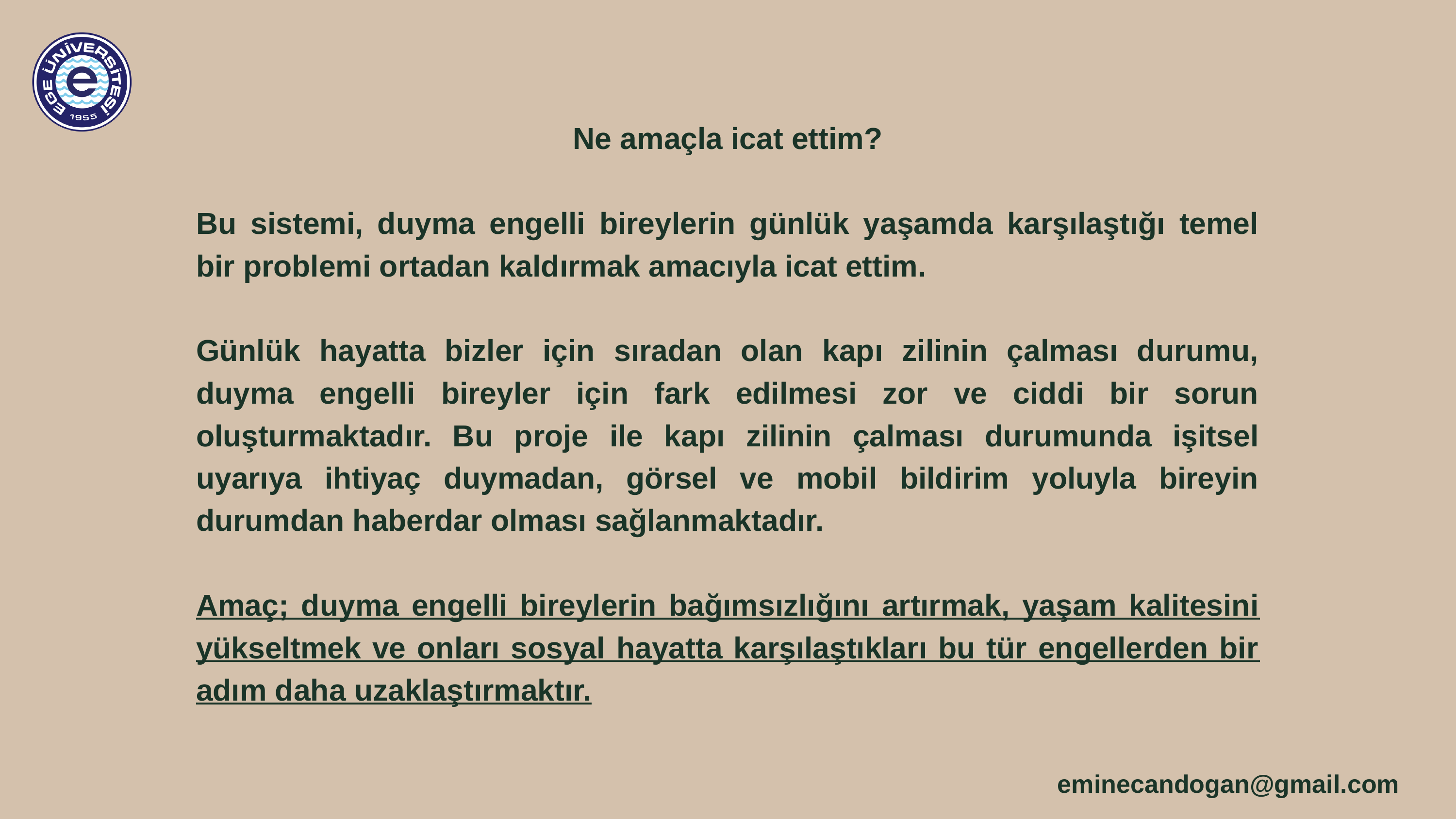

Ne amaçla icat ettim?

Bu sistemi, duyma engelli bireylerin günlük yaşamda karşılaştığı temel bir problemi ortadan kaldırmak amacıyla icat ettim.

Günlük hayatta bizler için sıradan olan kapı zilinin çalması durumu, duyma engelli bireyler için fark edilmesi zor ve ciddi bir sorun oluşturmaktadır. Bu proje ile kapı zilinin çalması durumunda işitsel uyarıya ihtiyaç duymadan, görsel ve mobil bildirim yoluyla bireyin durumdan haberdar olması sağlanmaktadır.

Amaç; duyma engelli bireylerin bağımsızlığını artırmak, yaşam kalitesini yükseltmek ve onları sosyal hayatta karşılaştıkları bu tür engellerden bir adım daha uzaklaştırmaktır.
eminecandogan@gmail.com